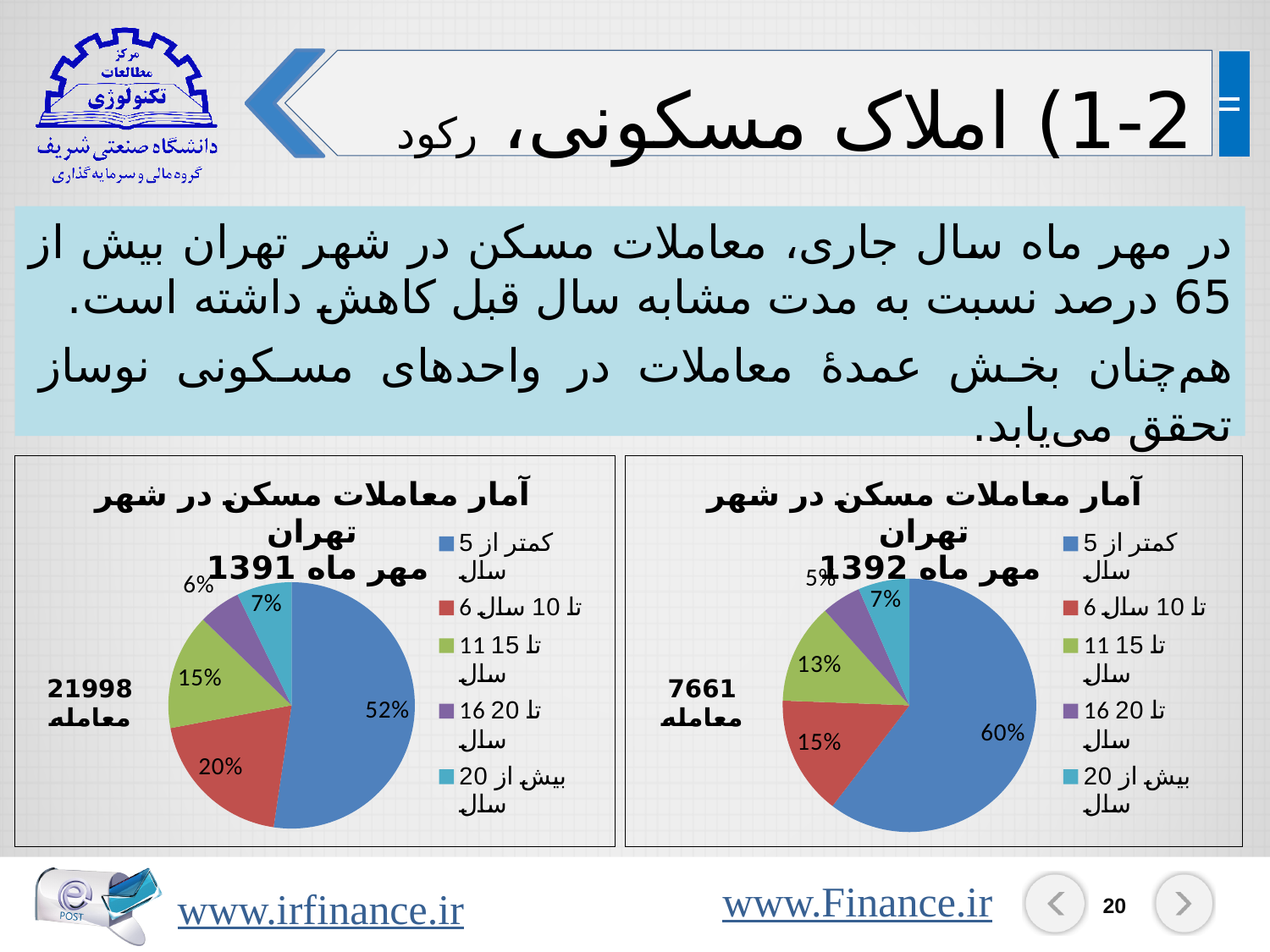

1-2) املاک مسکونی، رکود
در مهر ماه سال جاری، معاملات مسکن در شهر تهران بیش از 65 درصد نسبت به مدت مشابه سال قبل کاهش داشته است.
هم‌چنان بخش عمدۀ معاملات در واحدهای مسکونی نوساز تحقق می‌یابد.

### Chart: آمار معاملات مسکن در شهر تهران
 مهر ماه 1391

| Category | معاملات مسکن شهر تهران مهر 1391 |
|---|---|
| کمتر از 5 سال | 11512.0 |
| 6 تا 10 سال | 4335.0 |
| 11 تا 15 سال | 3346.0 |
| 16 تا 20 سال | 1214.0 |
| بیش از 20 سال | 1591.0 |

### Chart: آمار معاملات مسکن در شهر تهران
 مهر ماه 1392

| Category | معاملات مسکن شهر تهران مهر 1391 |
|---|---|
| کمتر از 5 سال | 4626.0 |
| 6 تا 10 سال | 1165.0 |
| 11 تا 15 سال | 982.0 |
| 16 تا 20 سال | 386.0 |
| بیش از 20 سال | 502.0 |